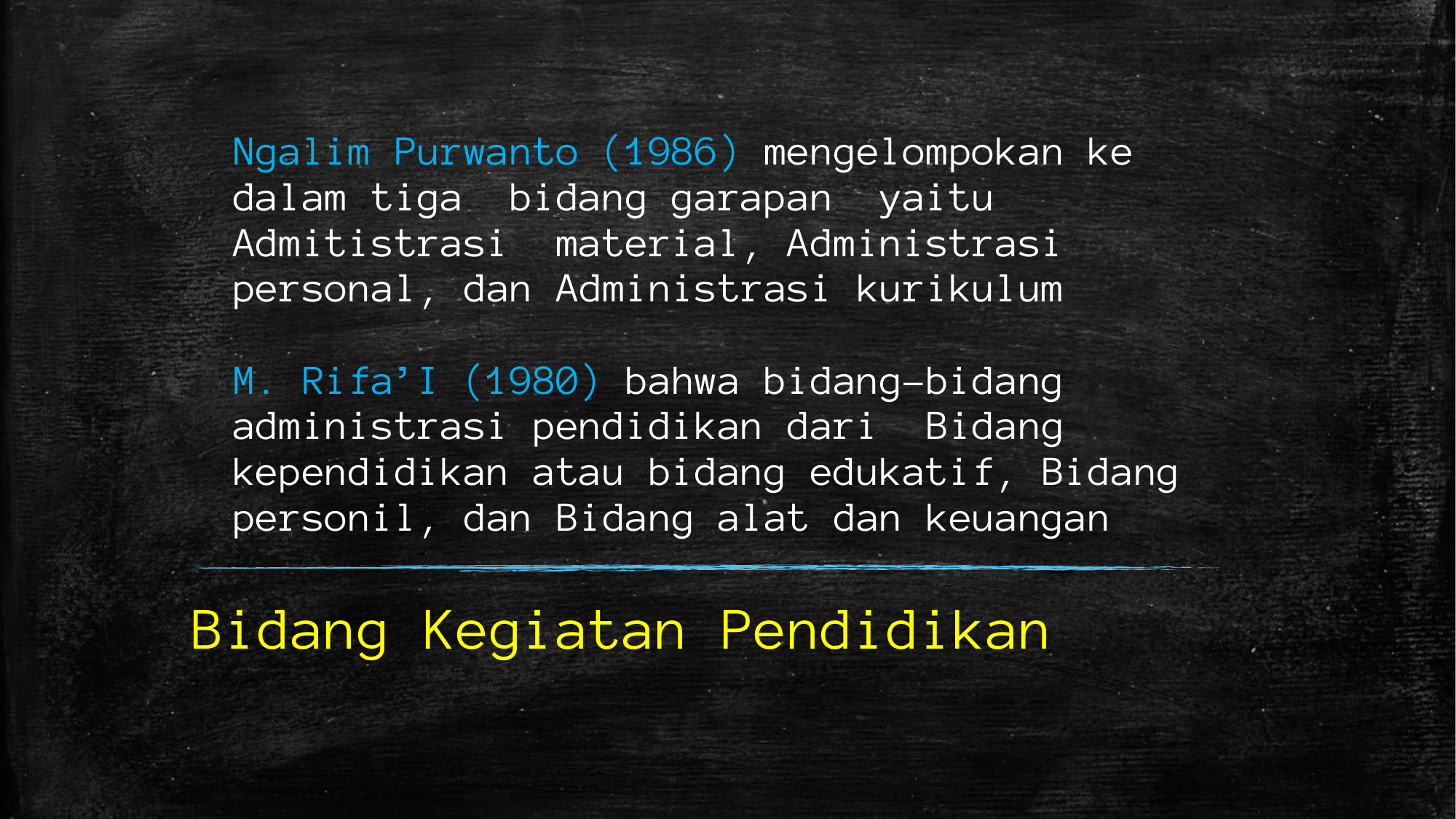

# Ngalim Purwanto (1986) mengelompokan ke dalam tiga  bidang garapan  yaitu Admitistrasi  material, Administrasi personal, dan Administrasi kurikulum M. Rifa’I (1980) bahwa bidang-bidang administrasi pendidikan dari  Bidang kependidikan atau bidang edukatif, Bidang personil, dan Bidang alat dan keuangan
Bidang Kegiatan Pendidikan